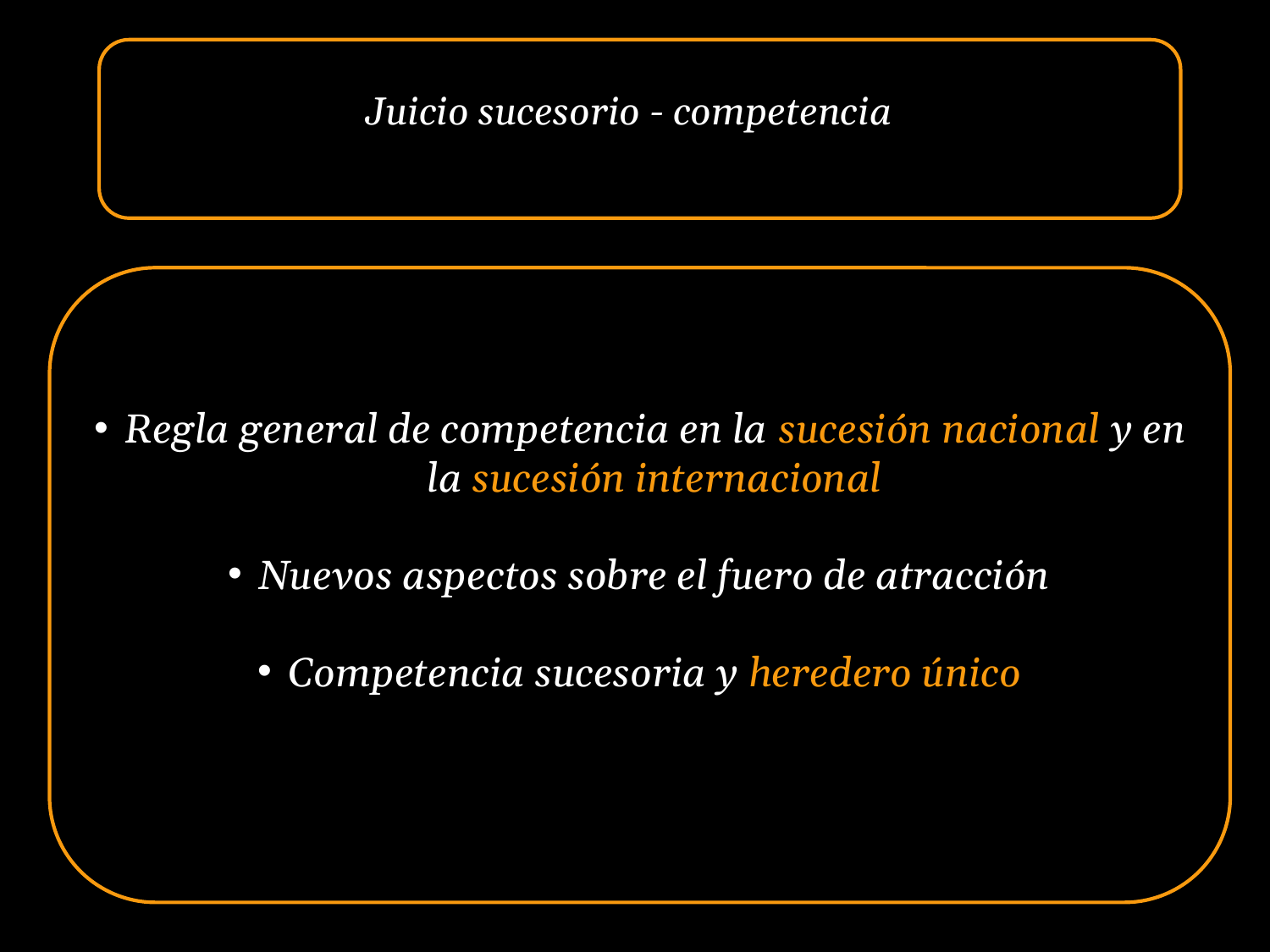

Juicio sucesorio - competencia

Regla general de competencia en la sucesión nacional y en la sucesión internacional

Nuevos aspectos sobre el fuero de atracción

Competencia sucesoria y heredero único